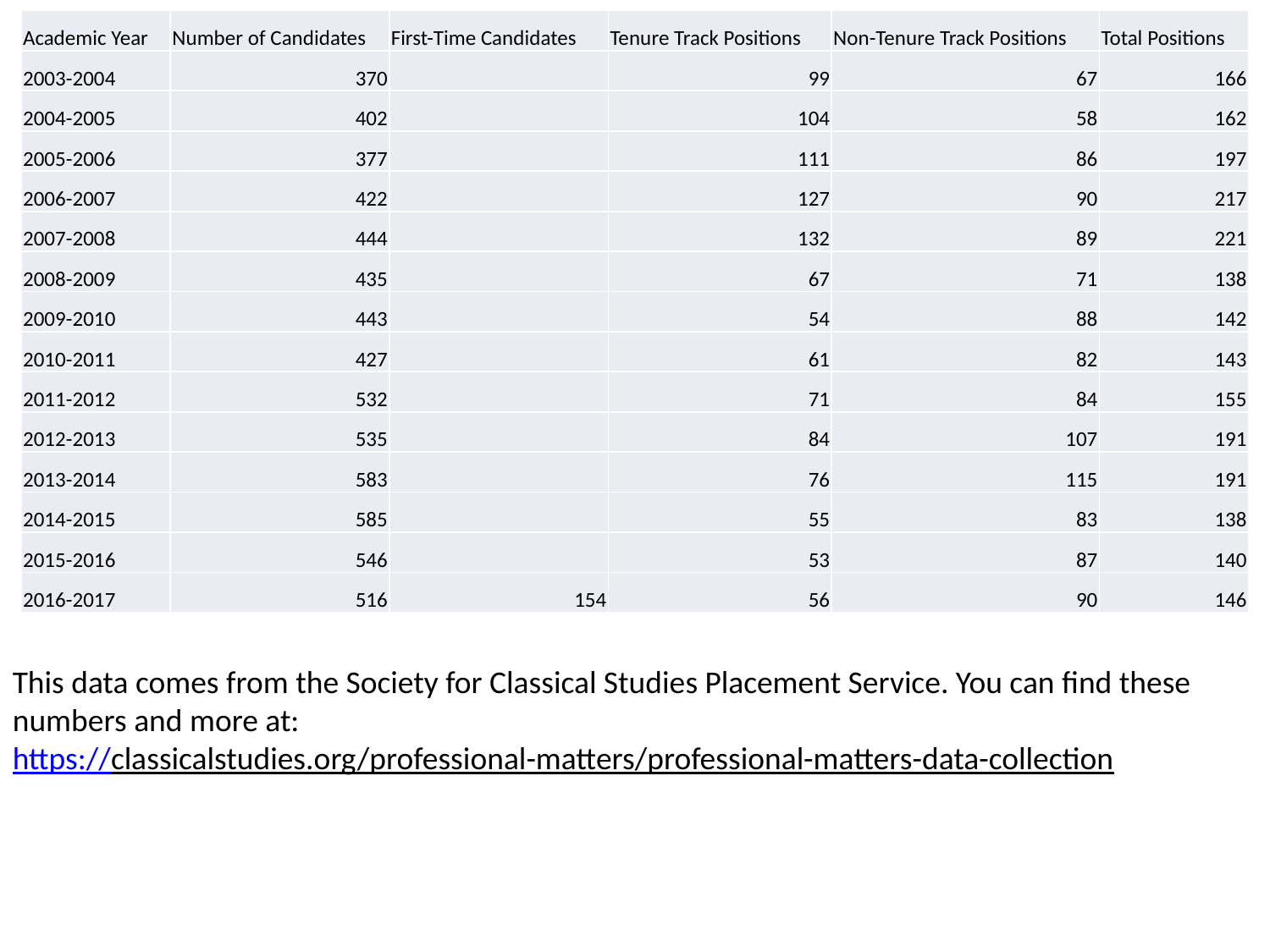

| Academic Year | Number of Candidates | First-Time Candidates | Tenure Track Positions | Non-Tenure Track Positions | Total Positions |
| --- | --- | --- | --- | --- | --- |
| 2003-2004 | 370 |  | 99 | 67 | 166 |
| 2004-2005 | 402 |  | 104 | 58 | 162 |
| 2005-2006 | 377 |  | 111 | 86 | 197 |
| 2006-2007 | 422 |  | 127 | 90 | 217 |
| 2007-2008 | 444 |  | 132 | 89 | 221 |
| 2008-2009 | 435 |  | 67 | 71 | 138 |
| 2009-2010 | 443 |  | 54 | 88 | 142 |
| 2010-2011 | 427 |  | 61 | 82 | 143 |
| 2011-2012 | 532 |  | 71 | 84 | 155 |
| 2012-2013 | 535 |  | 84 | 107 | 191 |
| 2013-2014 | 583 |  | 76 | 115 | 191 |
| 2014-2015 | 585 |  | 55 | 83 | 138 |
| 2015-2016 | 546 |  | 53 | 87 | 140 |
| 2016-2017 | 516 | 154 | 56 | 90 | 146 |
This data comes from the Society for Classical Studies Placement Service. You can find these numbers and more at:
https://classicalstudies.org/professional-matters/professional-matters-data-collection